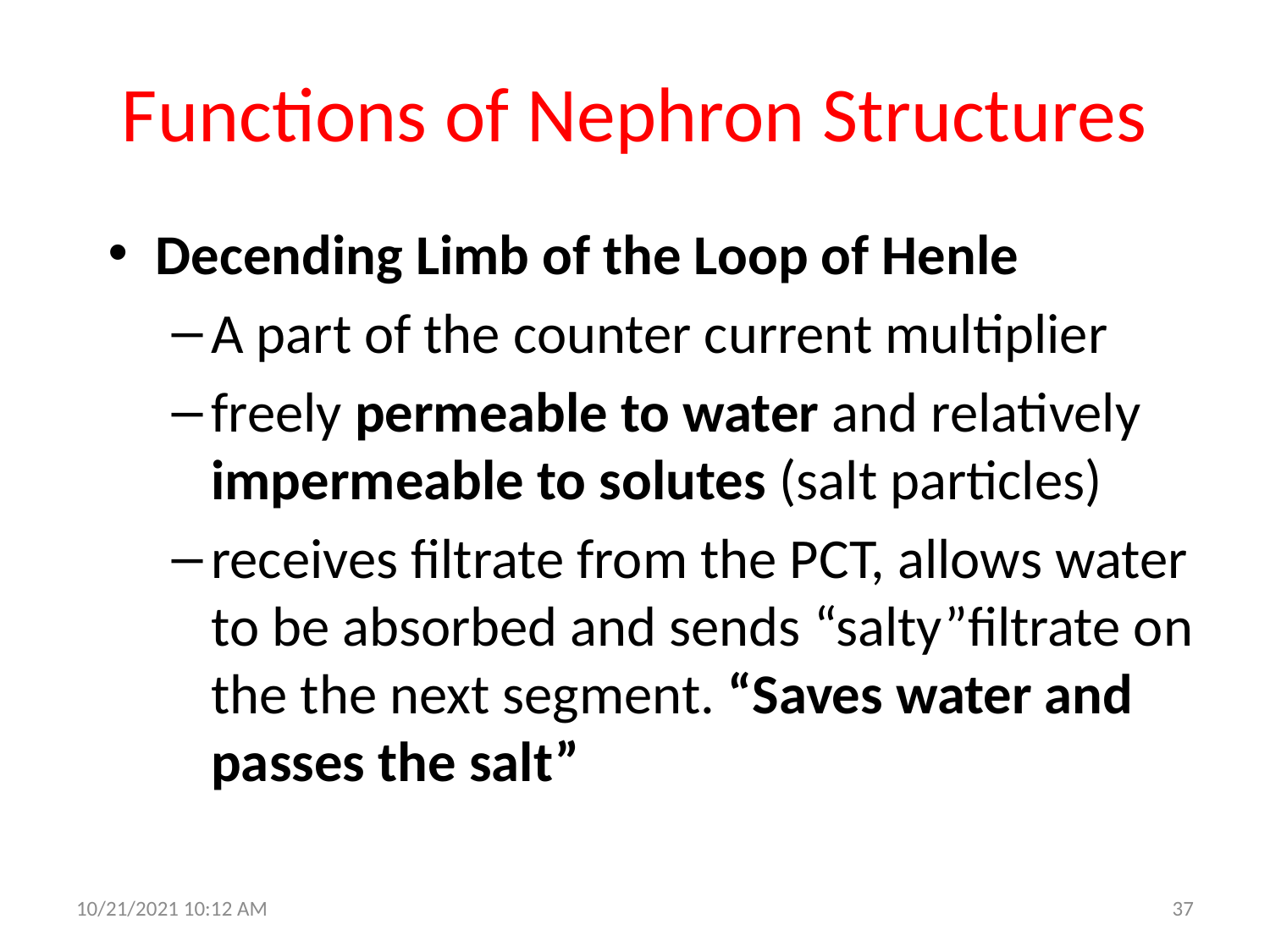

# Functions of Nephron Structures
Decending Limb of the Loop of Henle
A part of the counter current multiplier
freely permeable to water and relatively impermeable to solutes (salt particles)
receives filtrate from the PCT, allows water to be absorbed and sends “salty”filtrate on the the next segment. “Saves water and passes the salt”
10/21/2021 10:12 AM
37